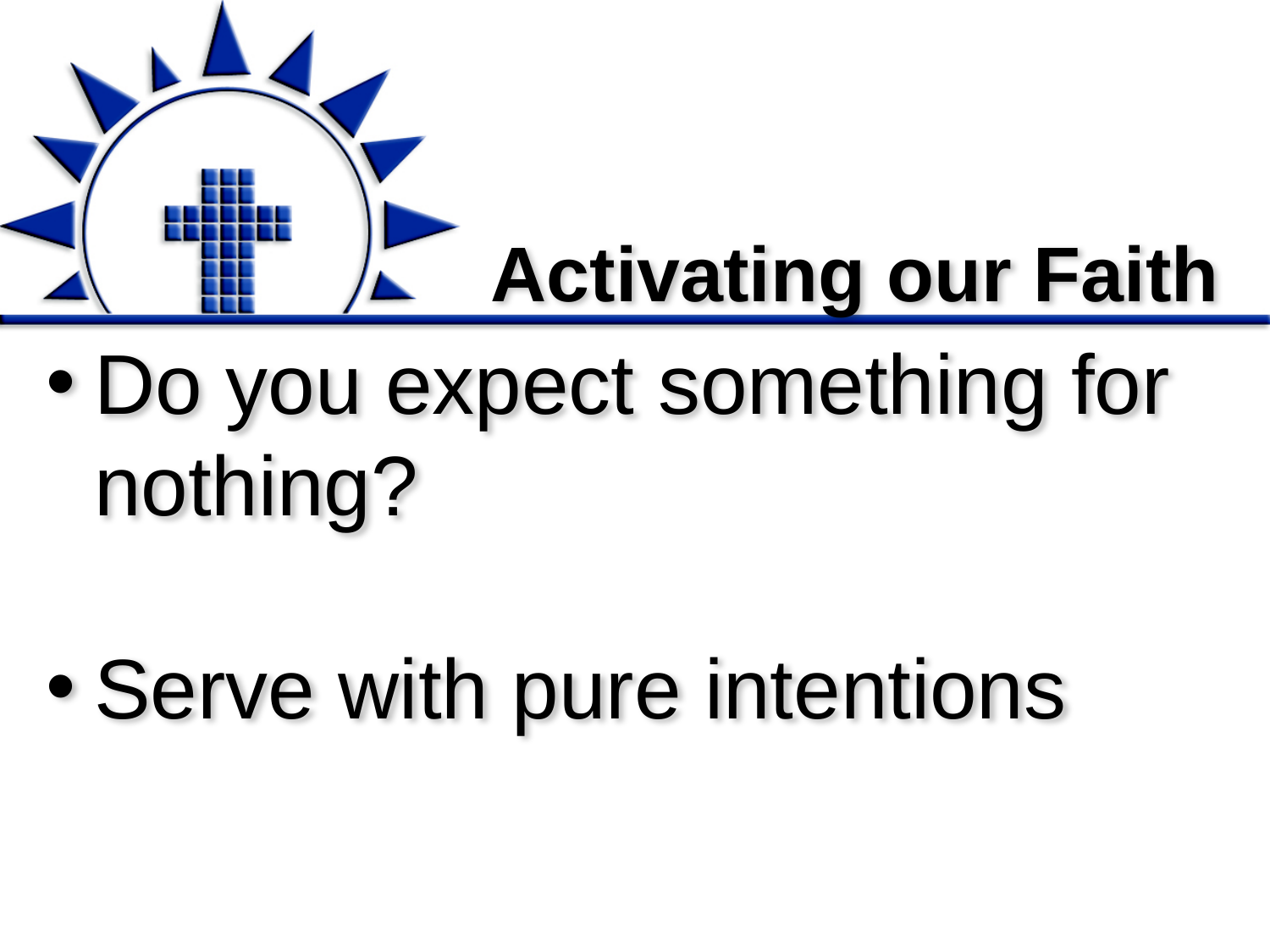

# Activating our Faith
Do you expect something for nothing?

Serve with pure intentions